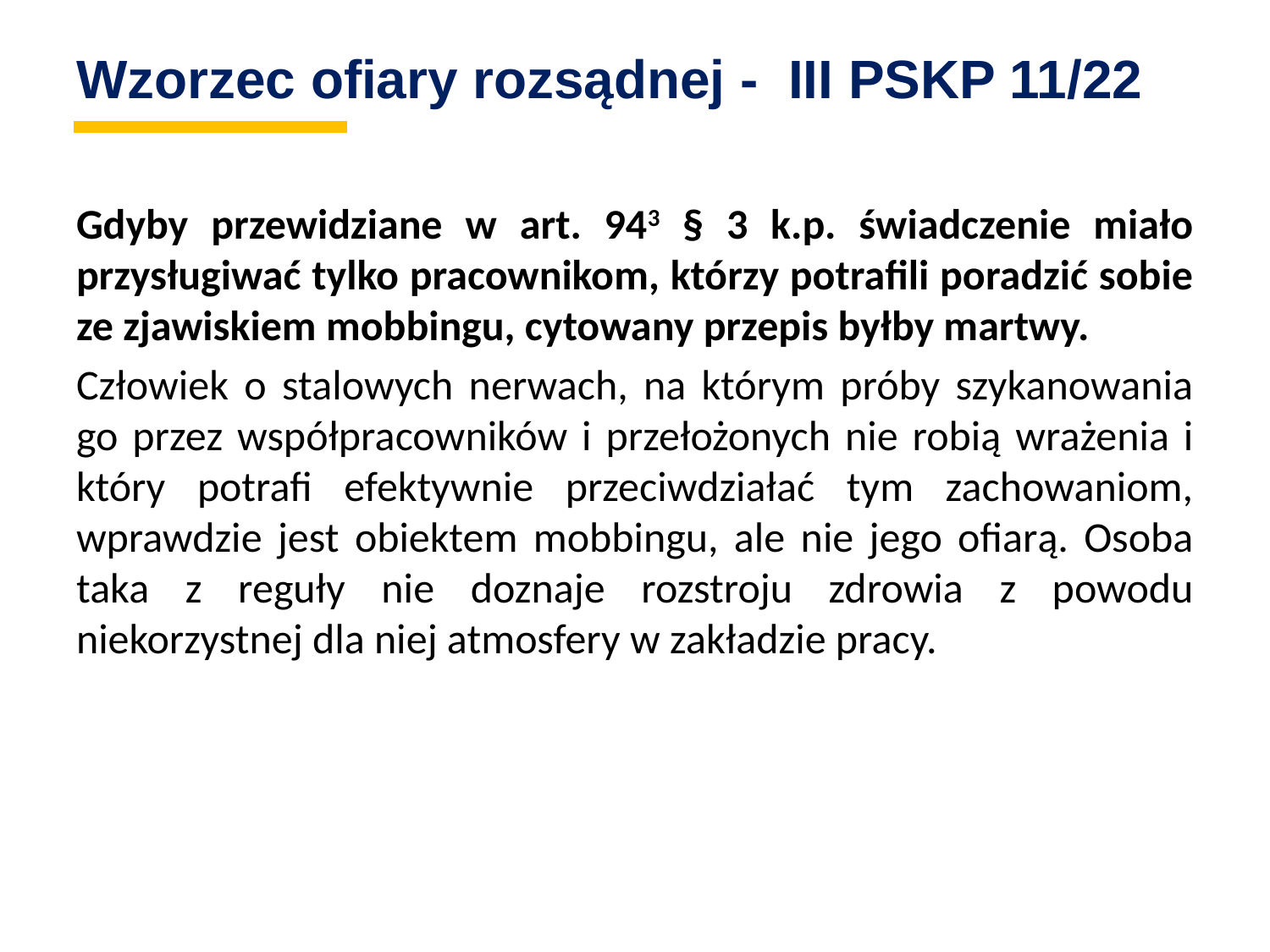

# Wzorzec ofiary rozsądnej -  III PSKP 11/22
Gdyby przewidziane w art. 943 § 3 k.p. świadczenie miało przysługiwać tylko pracownikom, którzy potrafili poradzić sobie ze zjawiskiem mobbingu, cytowany przepis byłby martwy.
Człowiek o stalowych nerwach, na którym próby szykanowania go przez współpracowników i przełożonych nie robią wrażenia i który potrafi efektywnie przeciwdziałać tym zachowaniom, wprawdzie jest obiektem mobbingu, ale nie jego ofiarą. Osoba taka z reguły nie doznaje rozstroju zdrowia z powodu niekorzystnej dla niej atmosfery w zakładzie pracy.